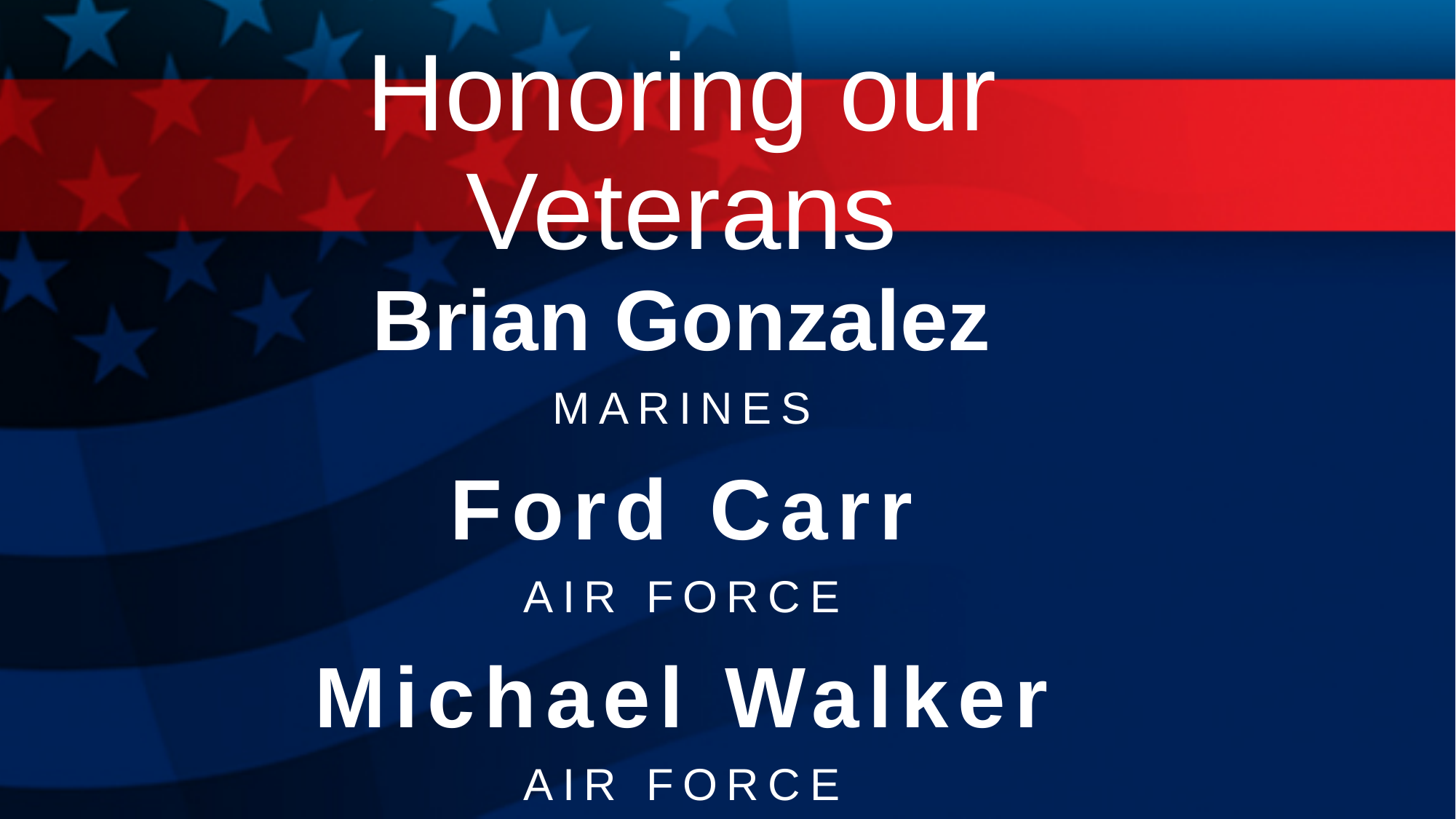

# Honoring our Veterans
Brian Gonzalez
MARINES
Ford Carr
AIR FORCE
Michael Walker
AIR FORCE